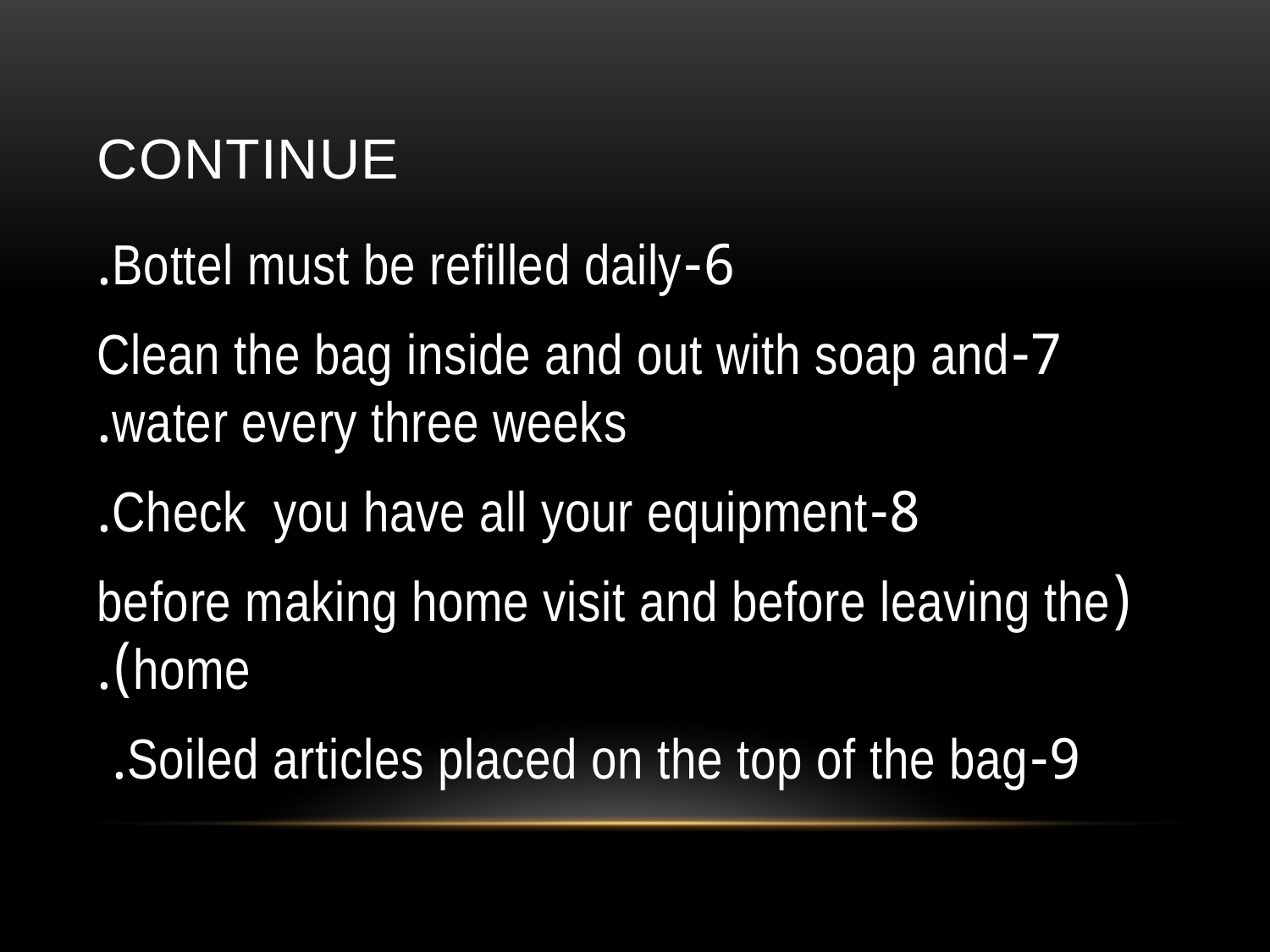

# Continue
6-Bottel must be refilled daily.
7-Clean the bag inside and out with soap and water every three weeks.
8-Check  you have all your equipment.
(before making home visit and before leaving the home).
9-Soiled articles placed on the top of the bag.